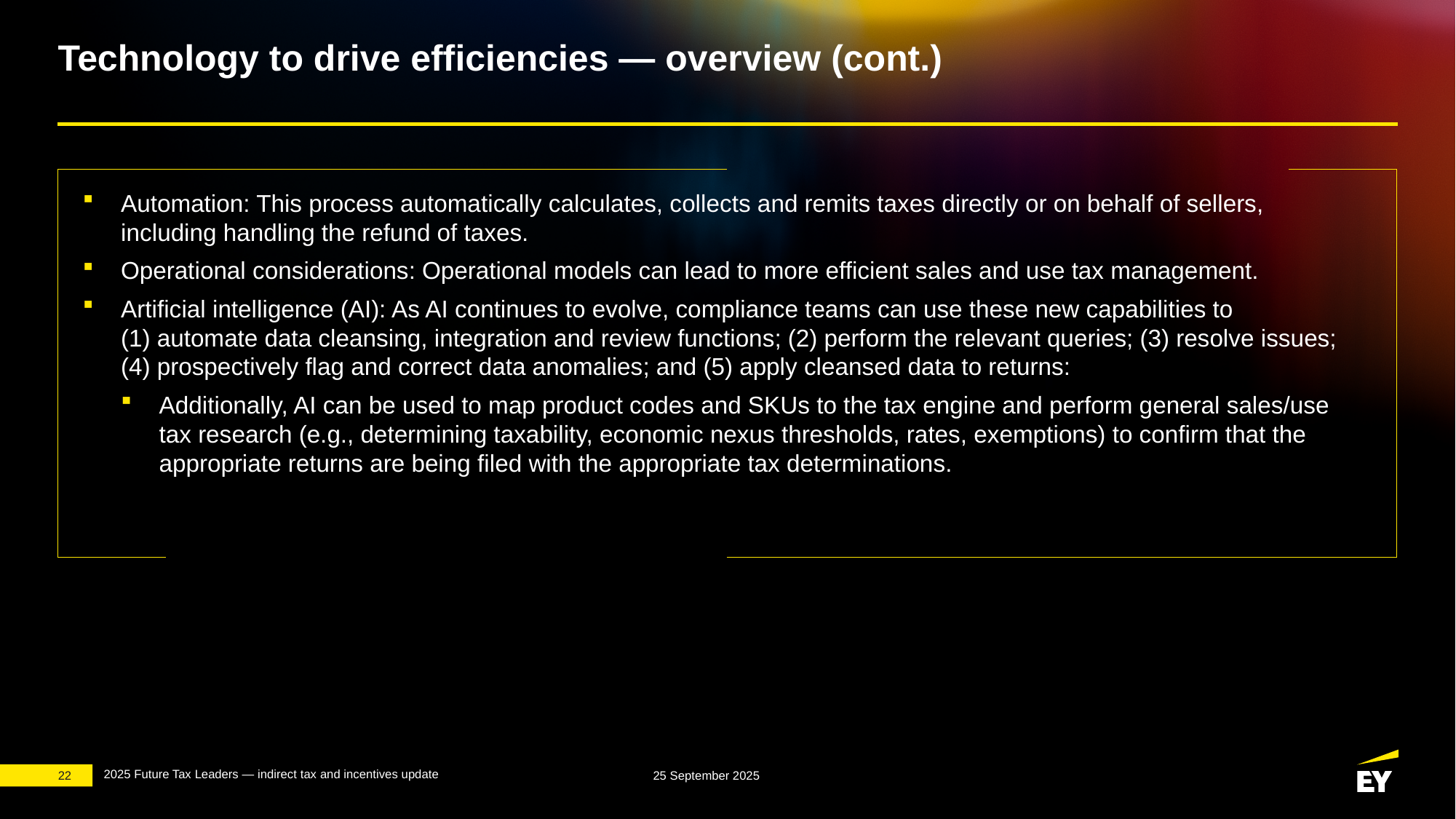

# Technology to drive efficiencies — overview (cont.)
Automation: This process automatically calculates, collects and remits taxes directly or on behalf of sellers, including handling the refund of taxes.
Operational considerations: Operational models can lead to more efficient sales and use tax management.
Artificial intelligence (AI): As AI continues to evolve, compliance teams can use these new capabilities to (1) automate data cleansing, integration and review functions; (2) perform the relevant queries; (3) resolve issues; (4) prospectively flag and correct data anomalies; and (5) apply cleansed data to returns:
Additionally, AI can be used to map product codes and SKUs to the tax engine and perform general sales/use tax research (e.g., determining taxability, economic nexus thresholds, rates, exemptions) to confirm that the appropriate returns are being filed with the appropriate tax determinations.